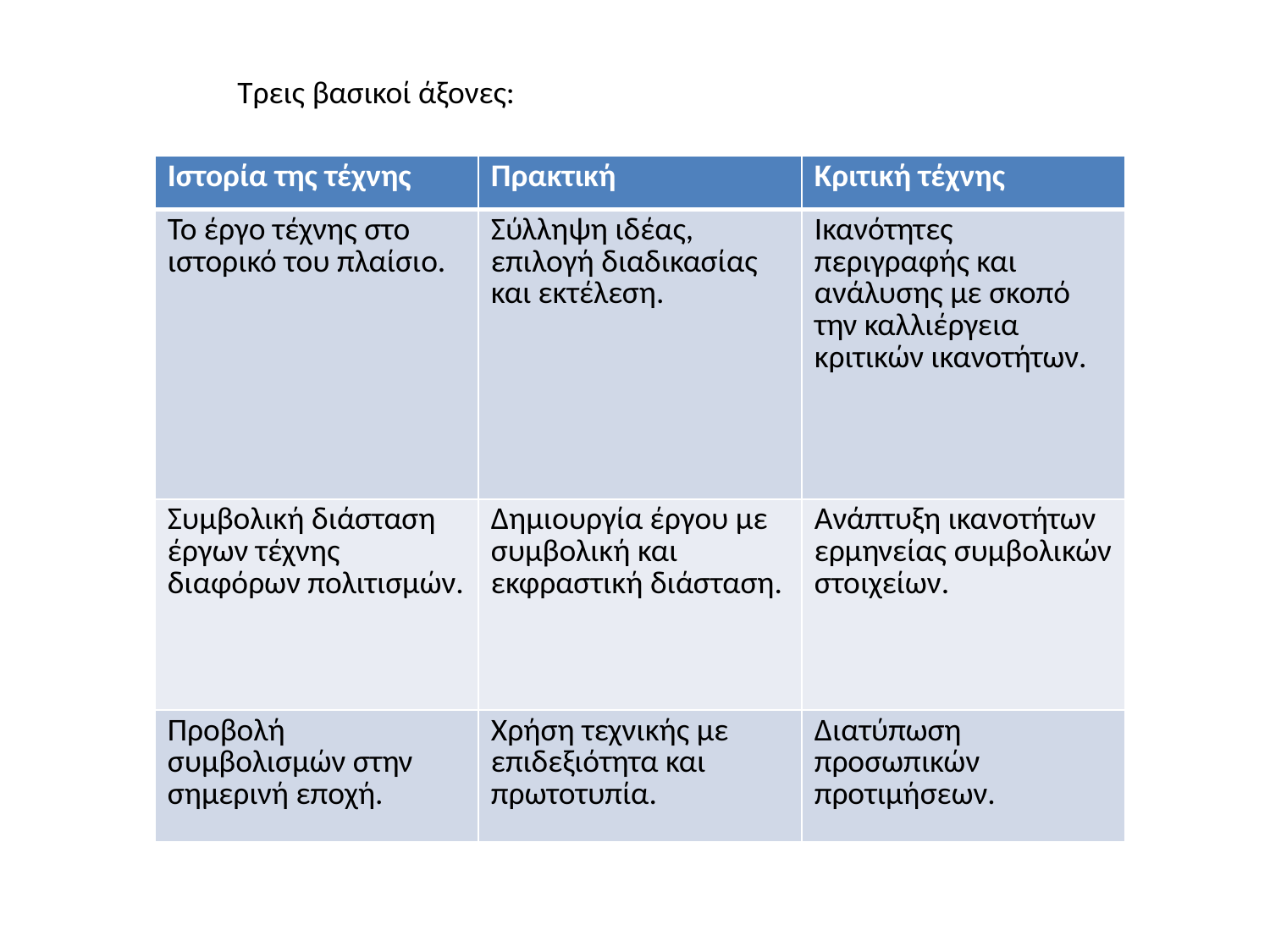

Τρεις βασικοί άξονες:

| Ιστορία της τέχνης | Πρακτική | Κριτική τέχνης |
| --- | --- | --- |
| Το έργο τέχνης στο ιστορικό του πλαίσιο. | Σύλληψη ιδέας, επιλογή διαδικασίας και εκτέλεση. | Ικανότητες περιγραφής και ανάλυσης με σκοπό την καλλιέργεια κριτικών ικανοτήτων. |
| Συμβολική διάσταση έργων τέχνης διαφόρων πολιτισμών. | Δημιουργία έργου με συμβολική και εκφραστική διάσταση. | Ανάπτυξη ικανοτήτων ερμηνείας συμβολικών στοιχείων. |
| Προβολή συμβολισμών στην σημερινή εποχή. | Χρήση τεχνικής με επιδεξιότητα και πρωτοτυπία. | Διατύπωση προσωπικών προτιμήσεων. |